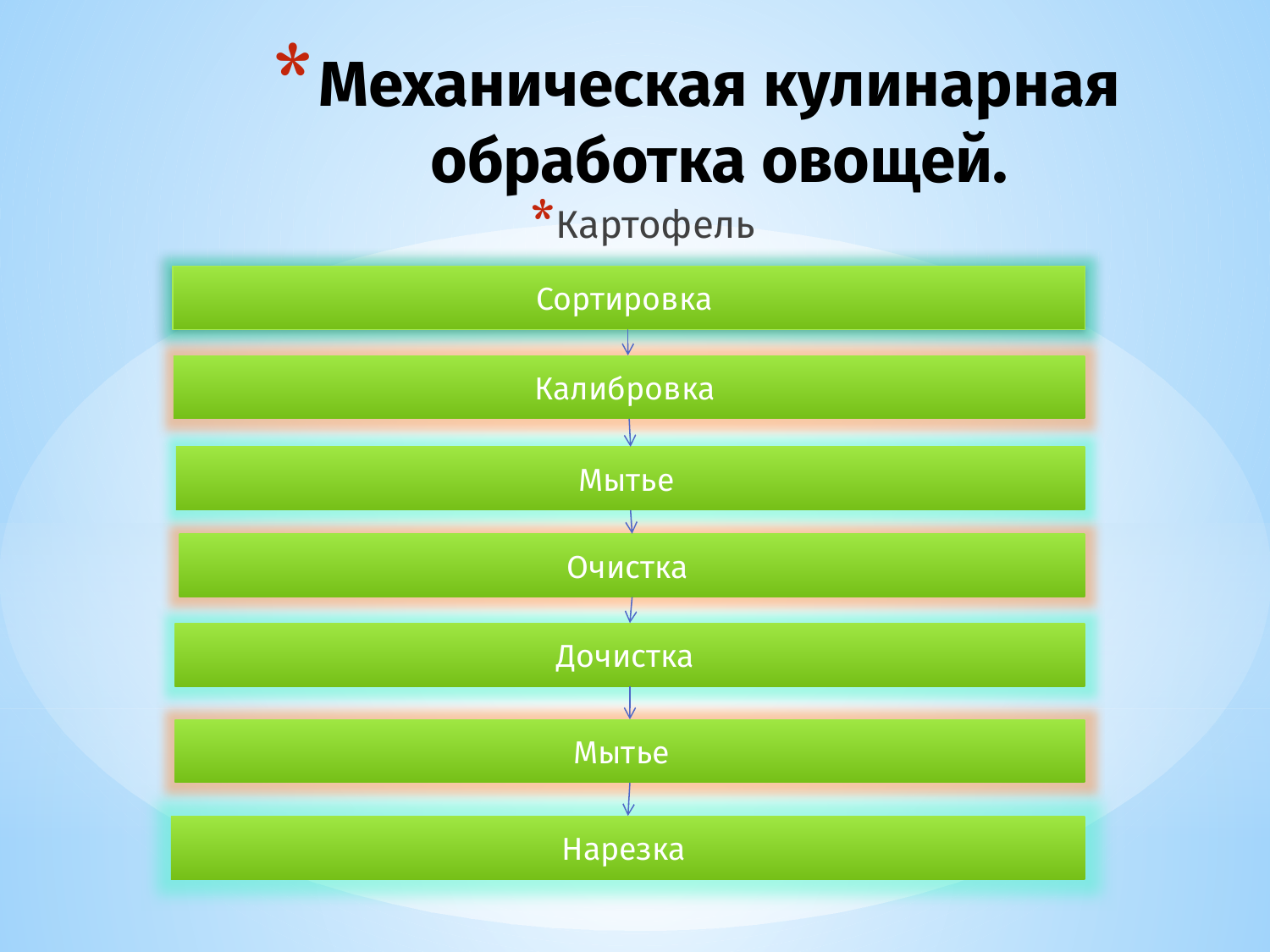

Механическая кулинарная обработка овощей.
Картофель
Сортировка
Калибровка

Мытье
Очистка
Дочистка
Мытье

Нарезка